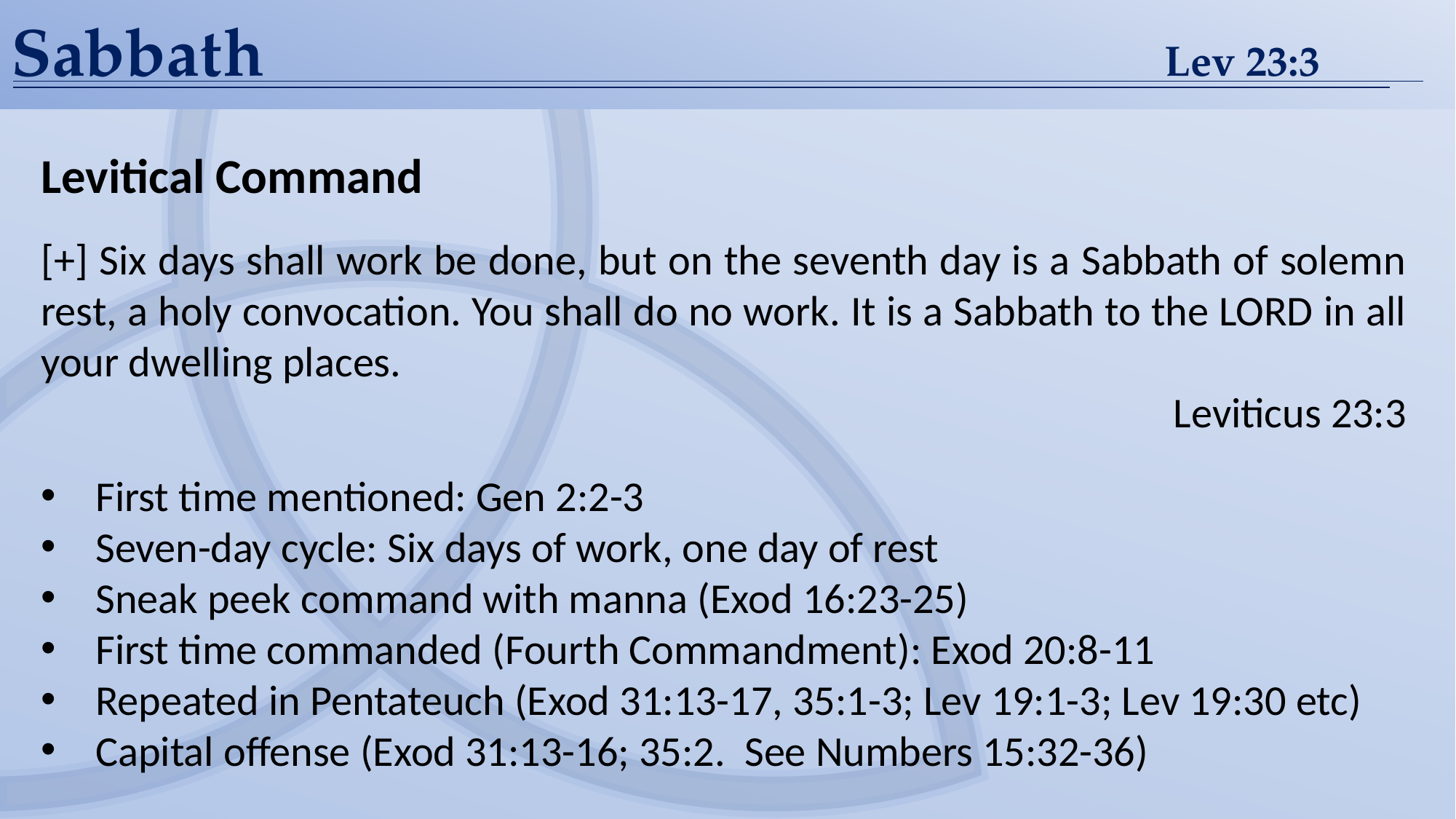

Sabbath	Lev 23:3
Levitical Command
[+] Six days shall work be done, but on the seventh day is a Sabbath of solemn rest, a holy convocation. You shall do no work. It is a Sabbath to the LORD in all your dwelling places.
Leviticus 23:3

First time mentioned: Gen 2:2-3
Seven-day cycle: Six days of work, one day of rest
Sneak peek command with manna (Exod 16:23-25)
First time commanded (Fourth Commandment): Exod 20:8-11
Repeated in Pentateuch (Exod 31:13-17, 35:1-3; Lev 19:1-3; Lev 19:30 etc)
Capital offense (Exod 31:13-16; 35:2.  See Numbers 15:32-36)